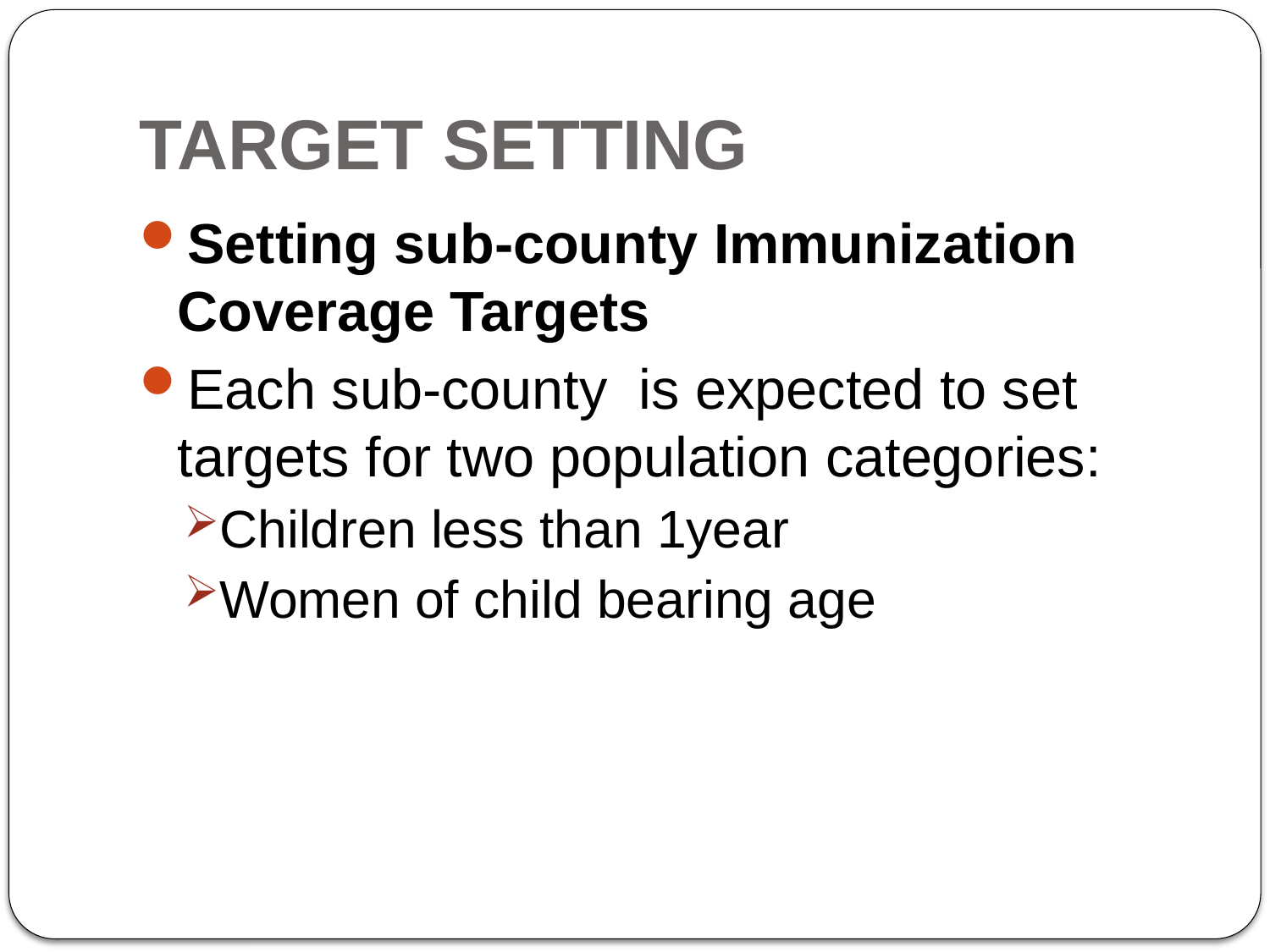

# TARGET SETTING
Setting sub-county Immunization Coverage Targets
Each sub-county  is expected to set targets for two population categories:
Children less than 1year
Women of child bearing age